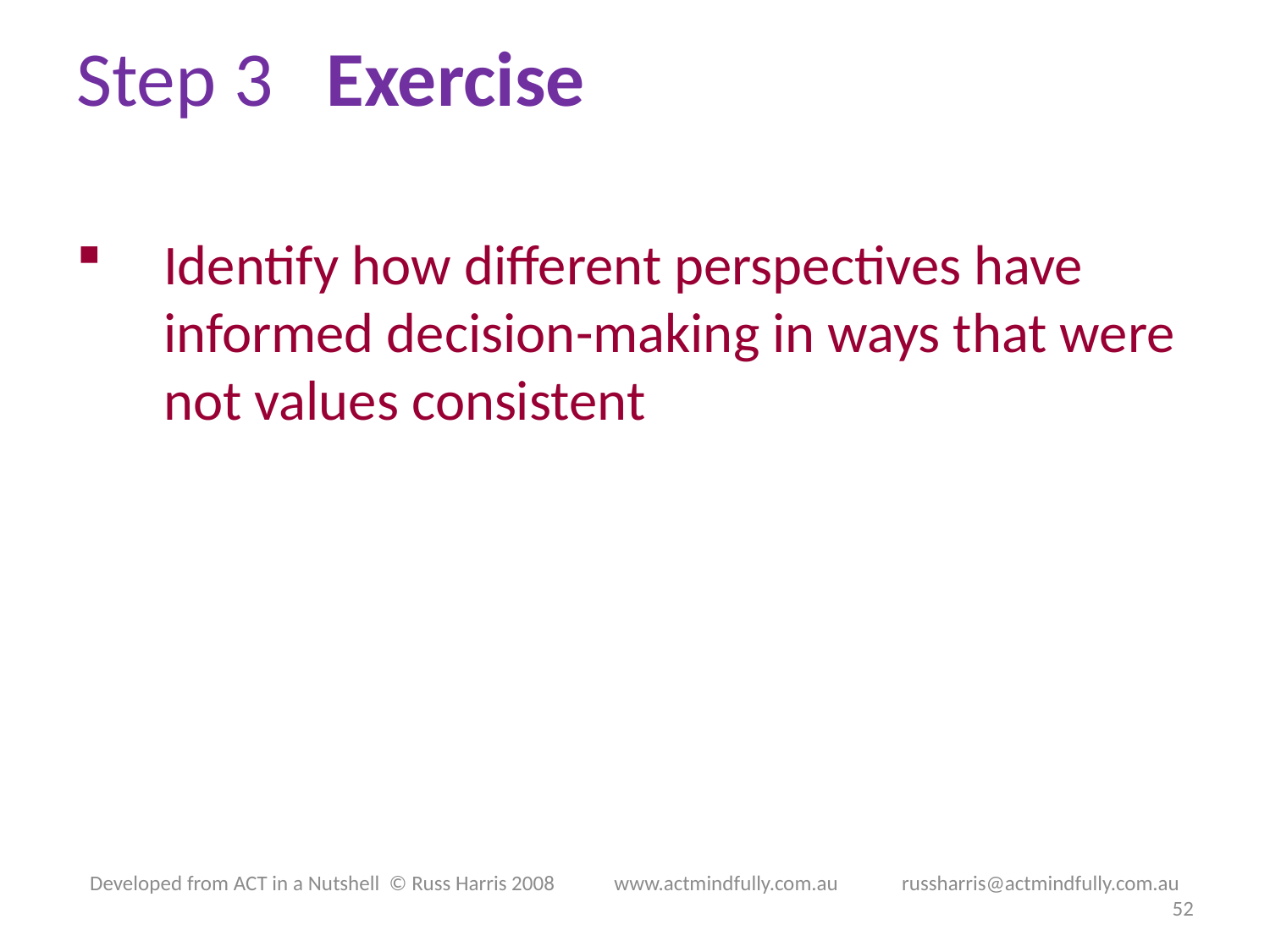

# Step 3   Exercise
Identify how different perspectives have informed decision-making in ways that were not values consistent

Developed from ACT in a Nutshell  © Russ Harris 2008            www.actmindfully.com.au             russharris@actmindfully.com.au
52